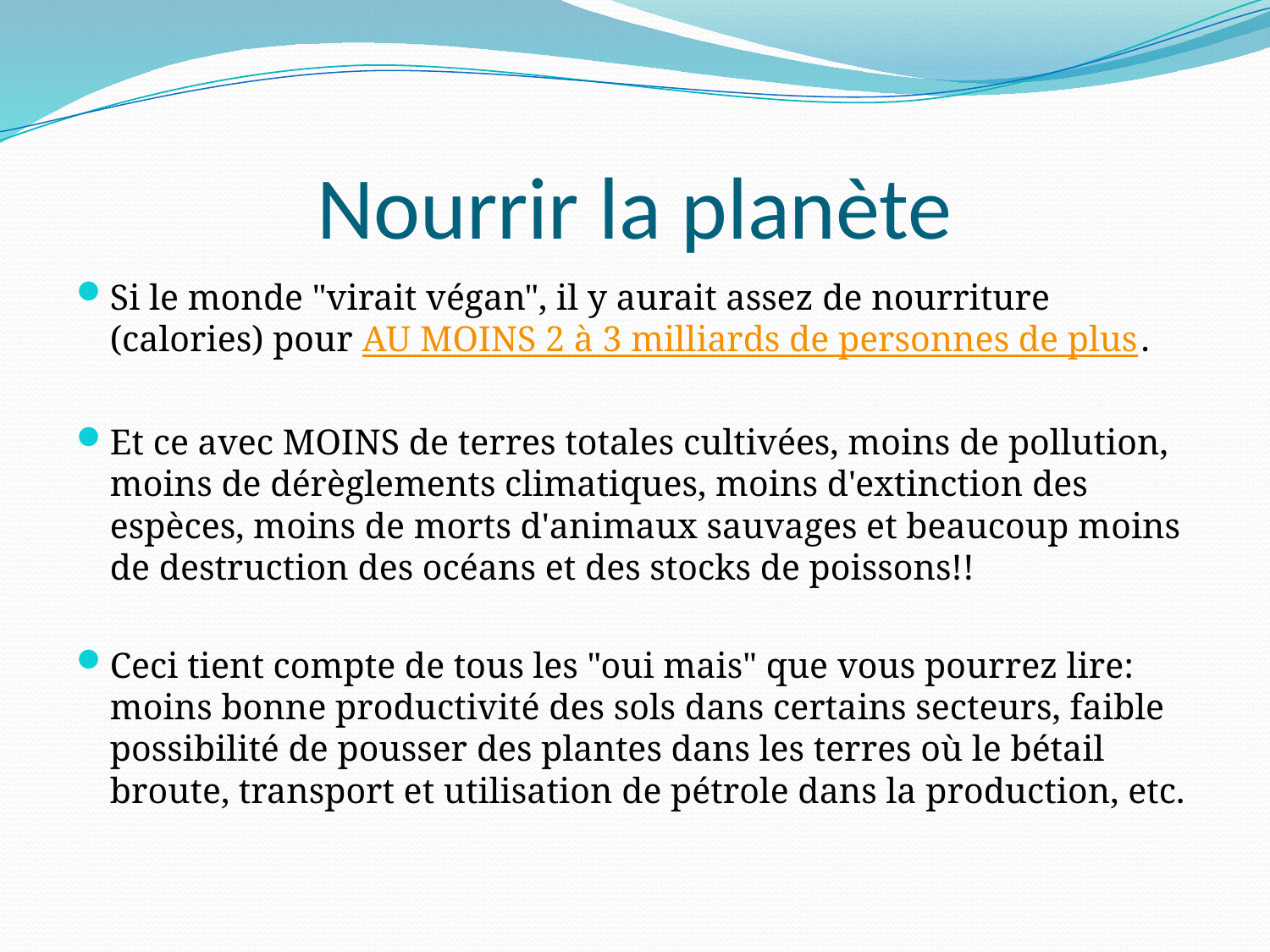

# Nourrir la planète
Si le monde "virait végan", il y aurait assez de nourriture (calories) pour AU MOINS 2 à 3 milliards de personnes de plus.

Et ce avec MOINS de terres totales cultivées, moins de pollution, moins de dérèglements climatiques, moins d'extinction des espèces, moins de morts d'animaux sauvages et beaucoup moins de destruction des océans et des stocks de poissons!!

Ceci tient compte de tous les "oui mais" que vous pourrez lire: moins bonne productivité des sols dans certains secteurs, faible possibilité de pousser des plantes dans les terres où le bétail broute, transport et utilisation de pétrole dans la production, etc.